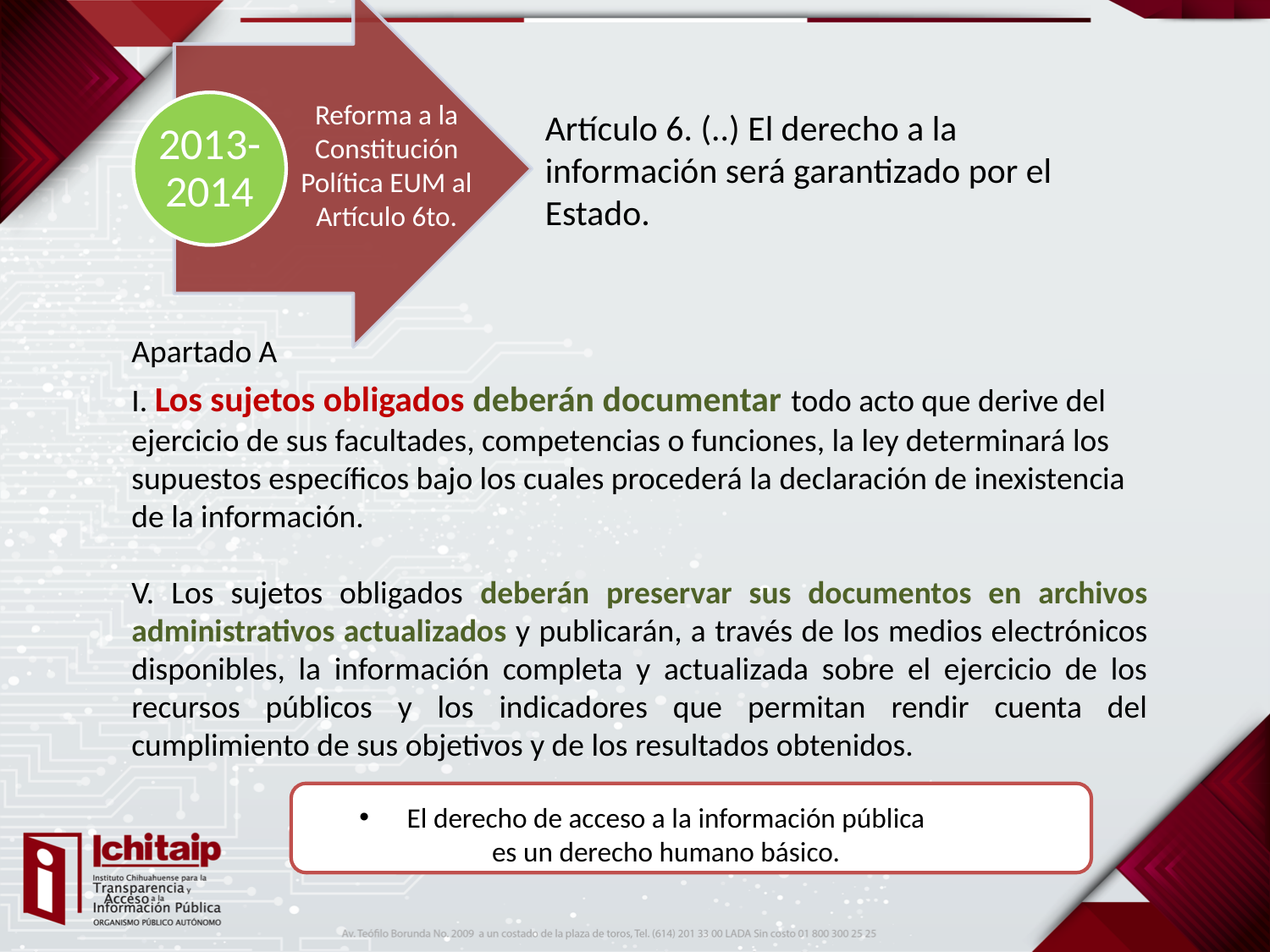

2013-2014
Reforma a la Constitución Política EUM al Artículo 6to.
Artículo 6. (..) El derecho a la información será garantizado por el Estado.
Apartado A
I. Los sujetos obligados deberán documentar todo acto que derive del ejercicio de sus facultades, competencias o funciones, la ley determinará los supuestos específicos bajo los cuales procederá la declaración de inexistencia de la información.

V. Los sujetos obligados deberán preservar sus documentos en archivos administrativos actualizados y publicarán, a través de los medios electrónicos disponibles, la información completa y actualizada sobre el ejercicio de los recursos públicos y los indicadores que permitan rendir cuenta del cumplimiento de sus objetivos y de los resultados obtenidos.

El derecho de acceso a la información pública es un derecho humano básico.